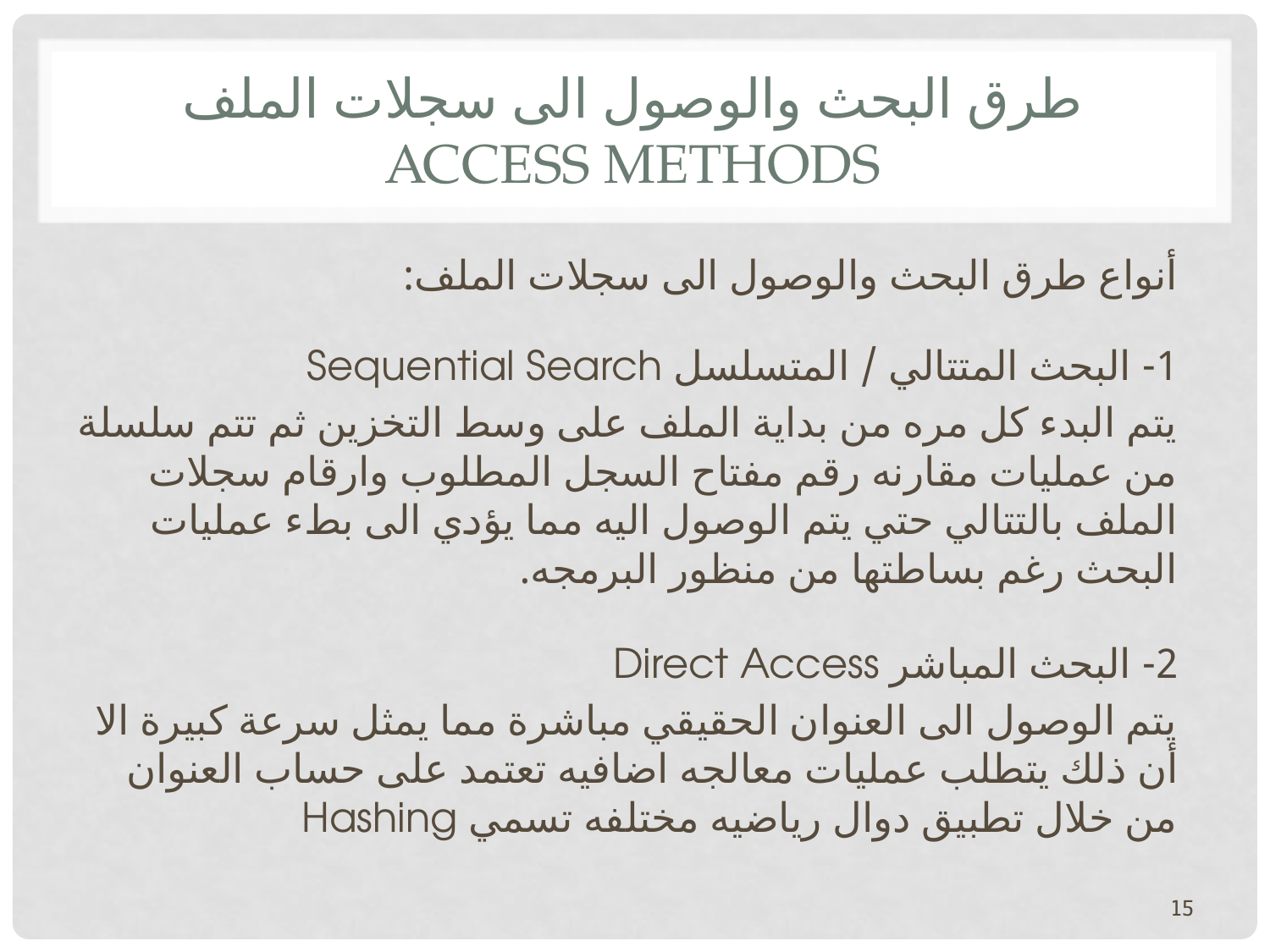

# طرق البحث والوصول الى سجلات الملف Access Methods
أنواع طرق البحث والوصول الى سجلات الملف:

1- البحث المتتالي / المتسلسل Sequential Search
يتم البدء كل مره من بداية الملف على وسط التخزين ثم تتم سلسلة من عمليات مقارنه رقم مفتاح السجل المطلوب وارقام سجلات الملف بالتتالي حتي يتم الوصول اليه مما يؤدي الى بطء عمليات البحث رغم بساطتها من منظور البرمجه.

2- البحث المباشر Direct Access
يتم الوصول الى العنوان الحقيقي مباشرة مما يمثل سرعة كبيرة الا أن ذلك يتطلب عمليات معالجه اضافيه تعتمد على حساب العنوان من خلال تطبيق دوال رياضيه مختلفه تسمي Hashing
15